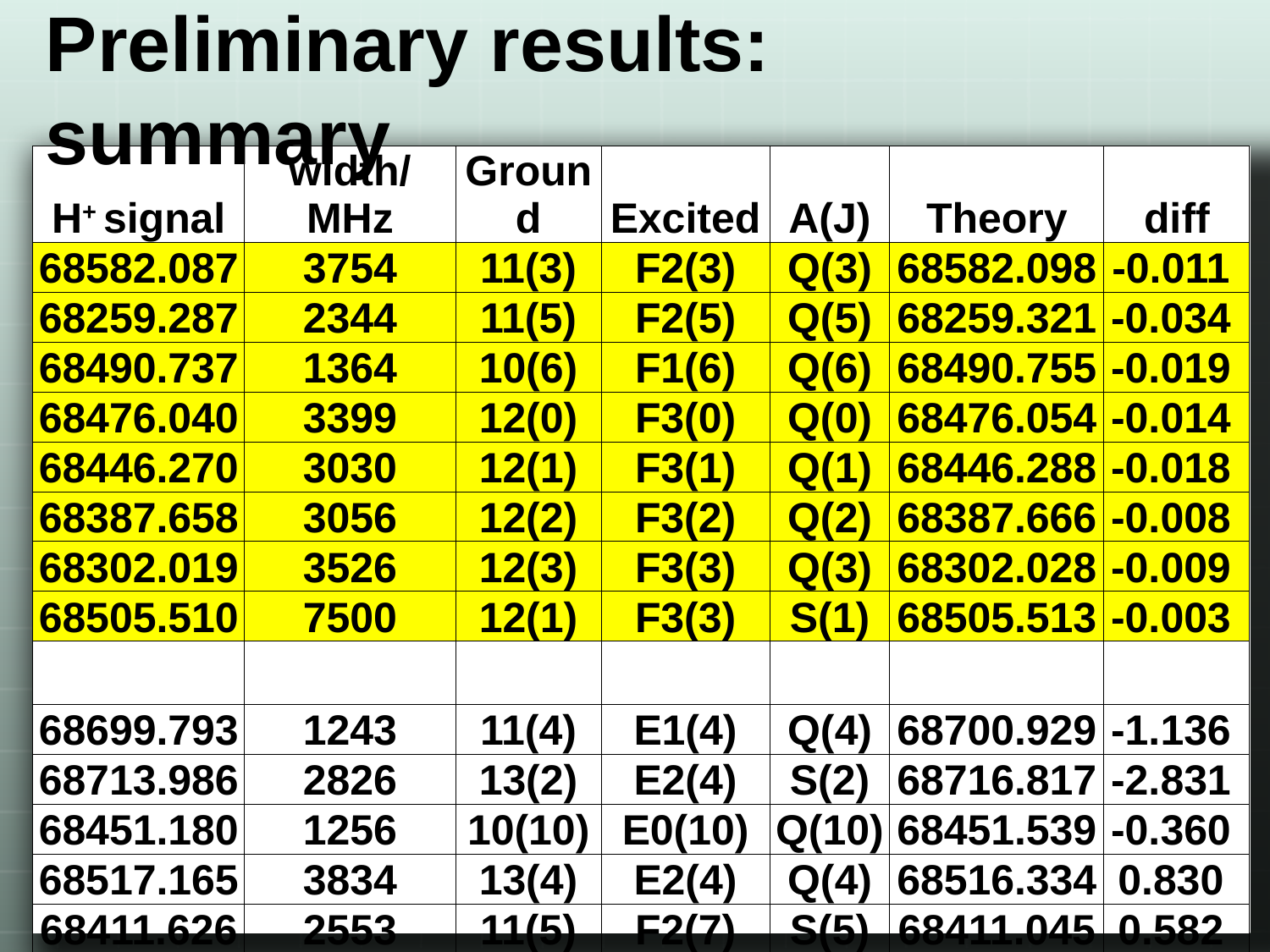

# Preliminary results: summary

| H+ signal | width/MHz | Ground | Excited | A(J) | Theory | diff |
| --- | --- | --- | --- | --- | --- | --- |
| 68582.087 | 3754 | 11(3) | F2(3) | Q(3) | 68582.098 | -0.011 |
| 68259.287 | 2344 | 11(5) | F2(5) | Q(5) | 68259.321 | -0.034 |
| 68490.737 | 1364 | 10(6) | F1(6) | Q(6) | 68490.755 | -0.019 |
| 68476.040 | 3399 | 12(0) | F3(0) | Q(0) | 68476.054 | -0.014 |
| 68446.270 | 3030 | 12(1) | F3(1) | Q(1) | 68446.288 | -0.018 |
| 68387.658 | 3056 | 12(2) | F3(2) | Q(2) | 68387.666 | -0.008 |
| 68302.019 | 3526 | 12(3) | F3(3) | Q(3) | 68302.028 | -0.009 |
| 68505.510 | 7500 | 12(1) | F3(3) | S(1) | 68505.513 | -0.003 |
|  |  |  |  |  |  |  |
| 68699.793 | 1243 | 11(4) | E1(4) | Q(4) | 68700.929 | -1.136 |
| 68713.986 | 2826 | 13(2) | E2(4) | S(2) | 68716.817 | -2.831 |
| 68451.180 | 1256 | 10(10) | E0(10) | Q(10) | 68451.539 | -0.360 |
| 68517.165 | 3834 | 13(4) | E2(4) | Q(4) | 68516.334 | 0.830 |
| 68411.626 | 2553 | 11(5) | F2(7) | S(5) | 68411.045 | 0.582 |